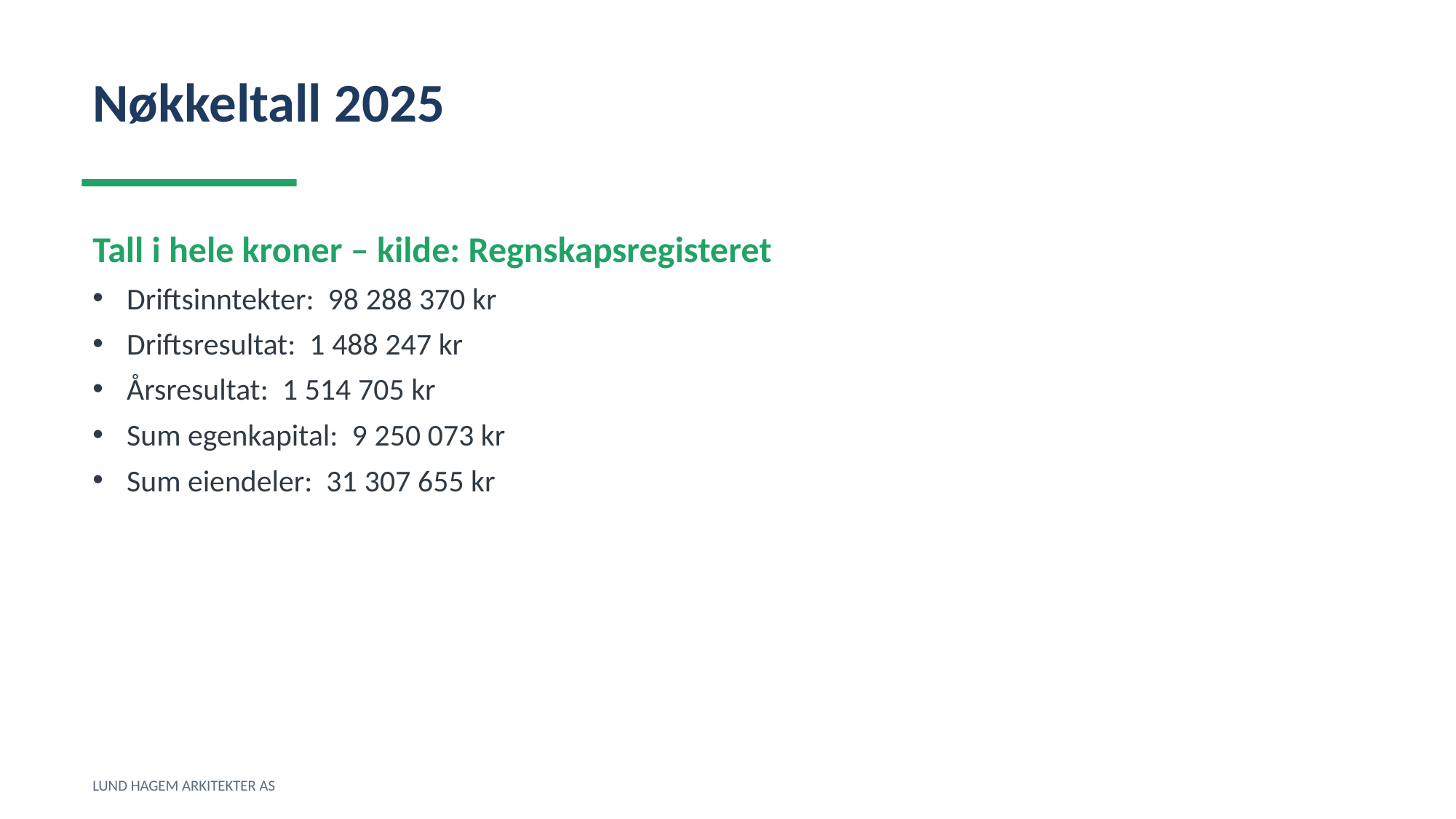

Nøkkeltall 2025

Tall i hele kroner – kilde: Regnskapsregisteret
Driftsinntekter:  98 288 370 kr
Driftsresultat:  1 488 247 kr
Årsresultat:  1 514 705 kr
Sum egenkapital:  9 250 073 kr
Sum eiendeler:  31 307 655 kr
LUND HAGEM ARKITEKTER AS